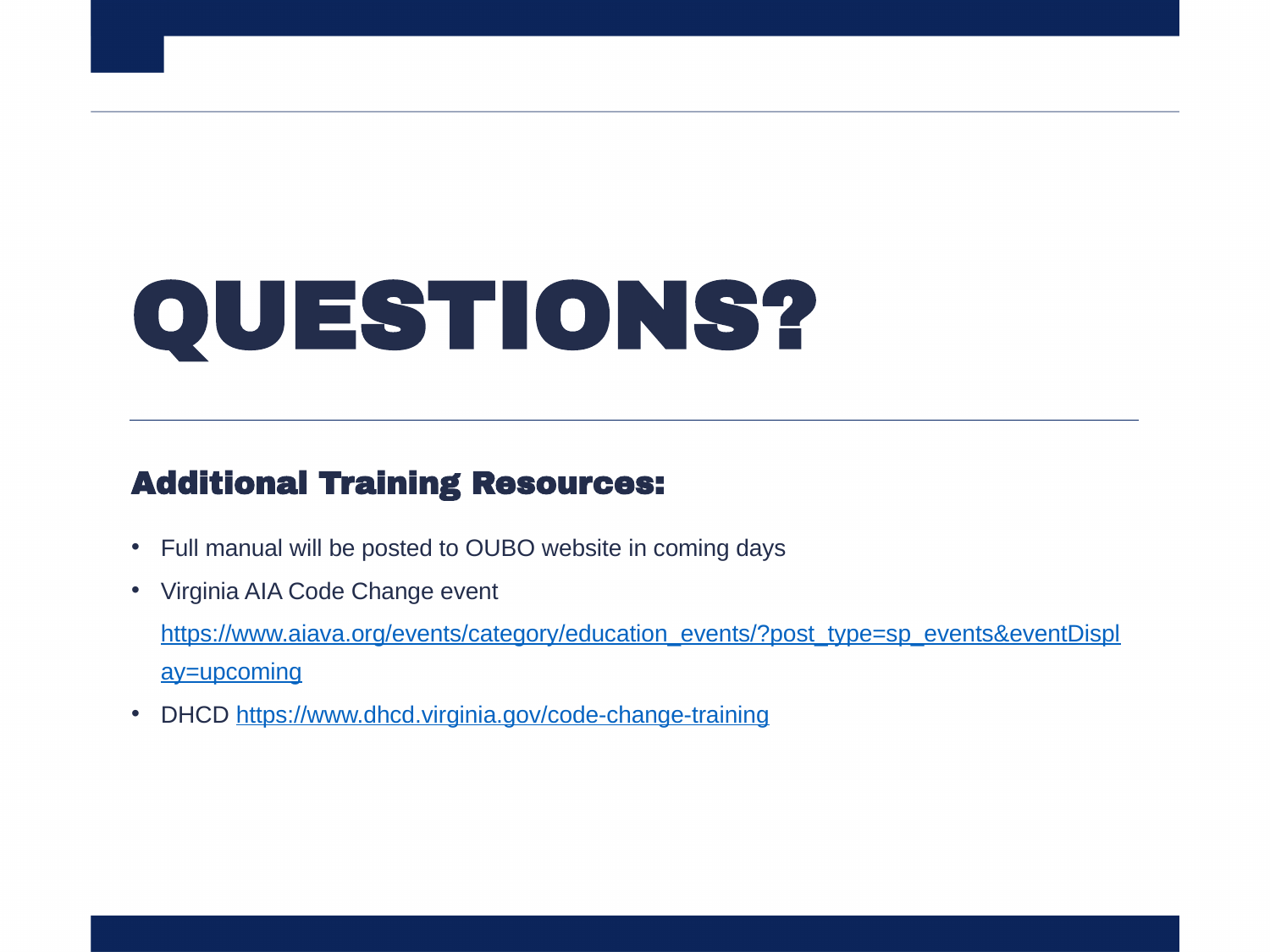

QUESTIONS?
Additional Training Resources:
Full manual will be posted to OUBO website in coming days
Virginia AIA Code Change event https://www.aiava.org/events/category/education_events/?post_type=sp_events&eventDisplay=upcoming
DHCD https://www.dhcd.virginia.gov/code-change-training